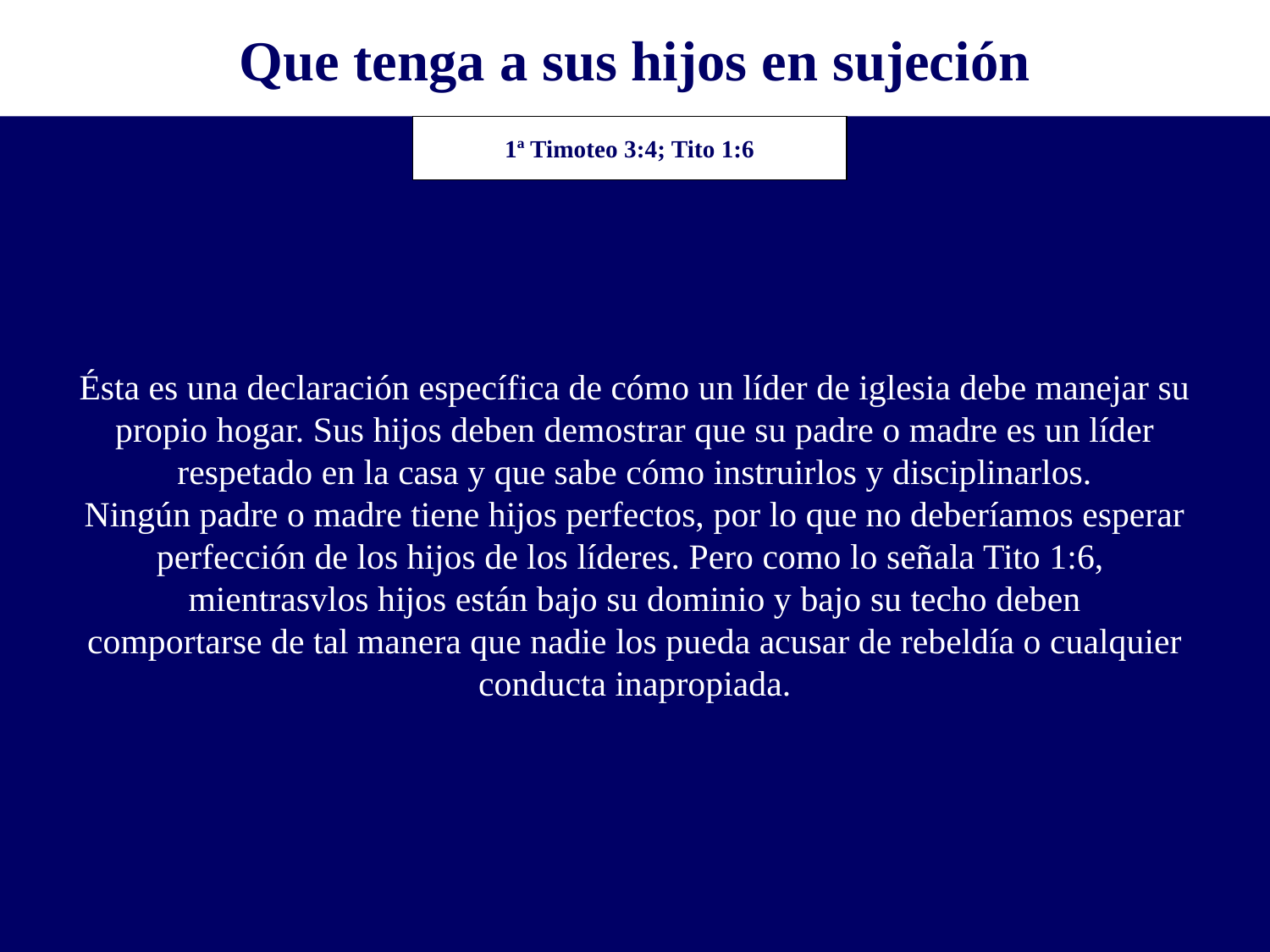

Que tenga a sus hijos en sujeción
Ésta es una declaración específica de cómo un líder de iglesia debe manejar su
propio hogar. Sus hijos deben demostrar que su padre o madre es un líder
respetado en la casa y que sabe cómo instruirlos y disciplinarlos.
Ningún padre o madre tiene hijos perfectos, por lo que no deberíamos esperar
perfección de los hijos de los líderes. Pero como lo señala Tito 1:6,
mientrasvlos hijos están bajo su dominio y bajo su techo deben
comportarse de tal manera que nadie los pueda acusar de rebeldía o cualquier
conducta inapropiada.
1ª Timoteo 3:4; Tito 1:6